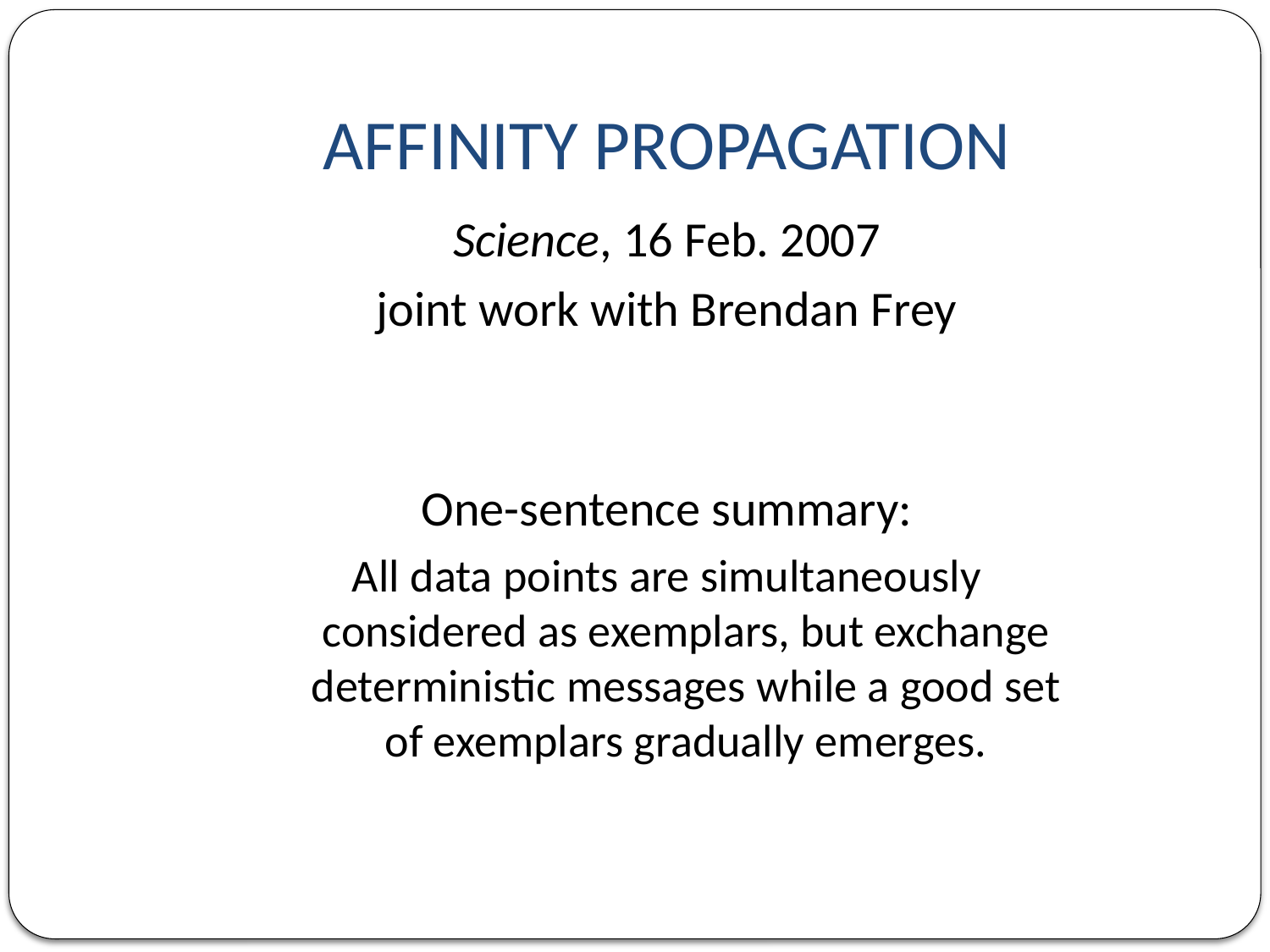

# AFFINITY PROPAGATION
Science, 16 Feb. 2007
joint work with Brendan Frey

One-sentence summary:
All data points are simultaneously
considered as exemplars, but exchange
deterministic messages while a good set
of exemplars gradually emerges.